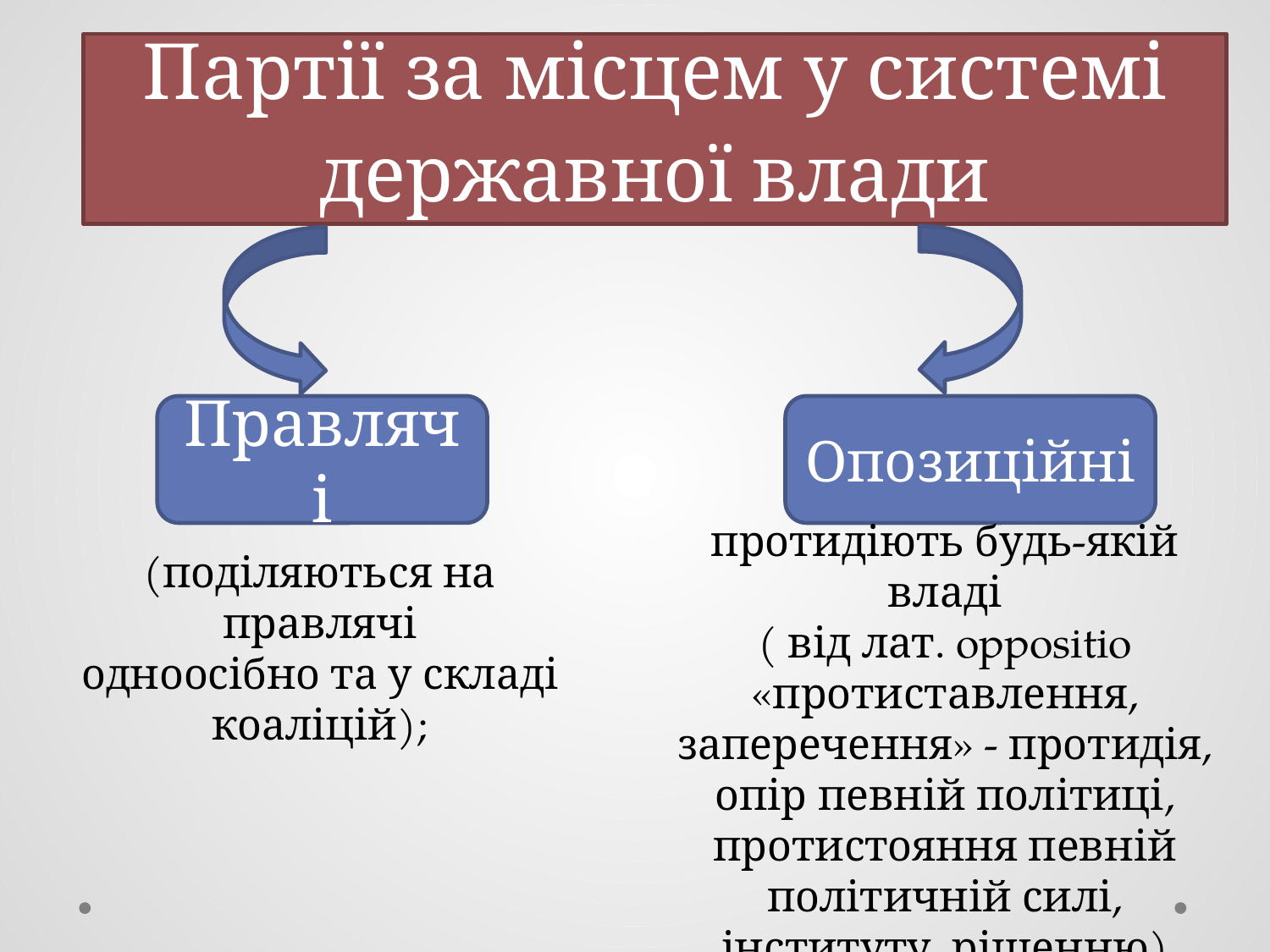

# Партії за місцем у системі державної влади

Правлячі
Опозиційні
протидіють будь-якій владі
( від лат. oppositio «протиставлення,
заперечення» - протидія, опір певній політиці, протистояння певній політичній силі, інституту, рішенню)
(поділяються на правлячі
одноосібно та у складі коаліцій);